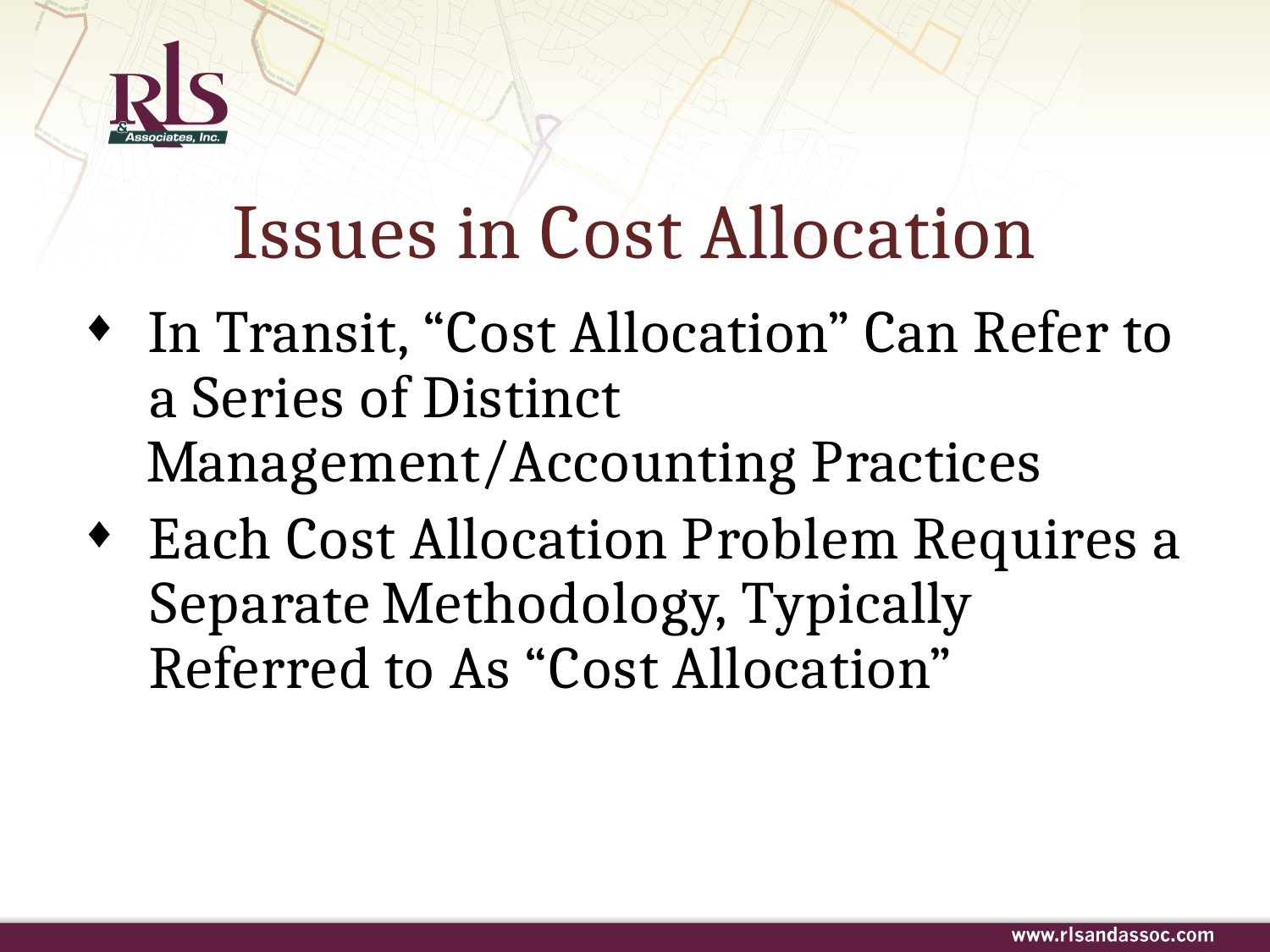

# Issues in Cost Allocation
In Transit, “Cost Allocation” Can Refer to a Series of Distinct Management/Accounting Practices
Each Cost Allocation Problem Requires a Separate Methodology, Typically Referred to As “Cost Allocation”